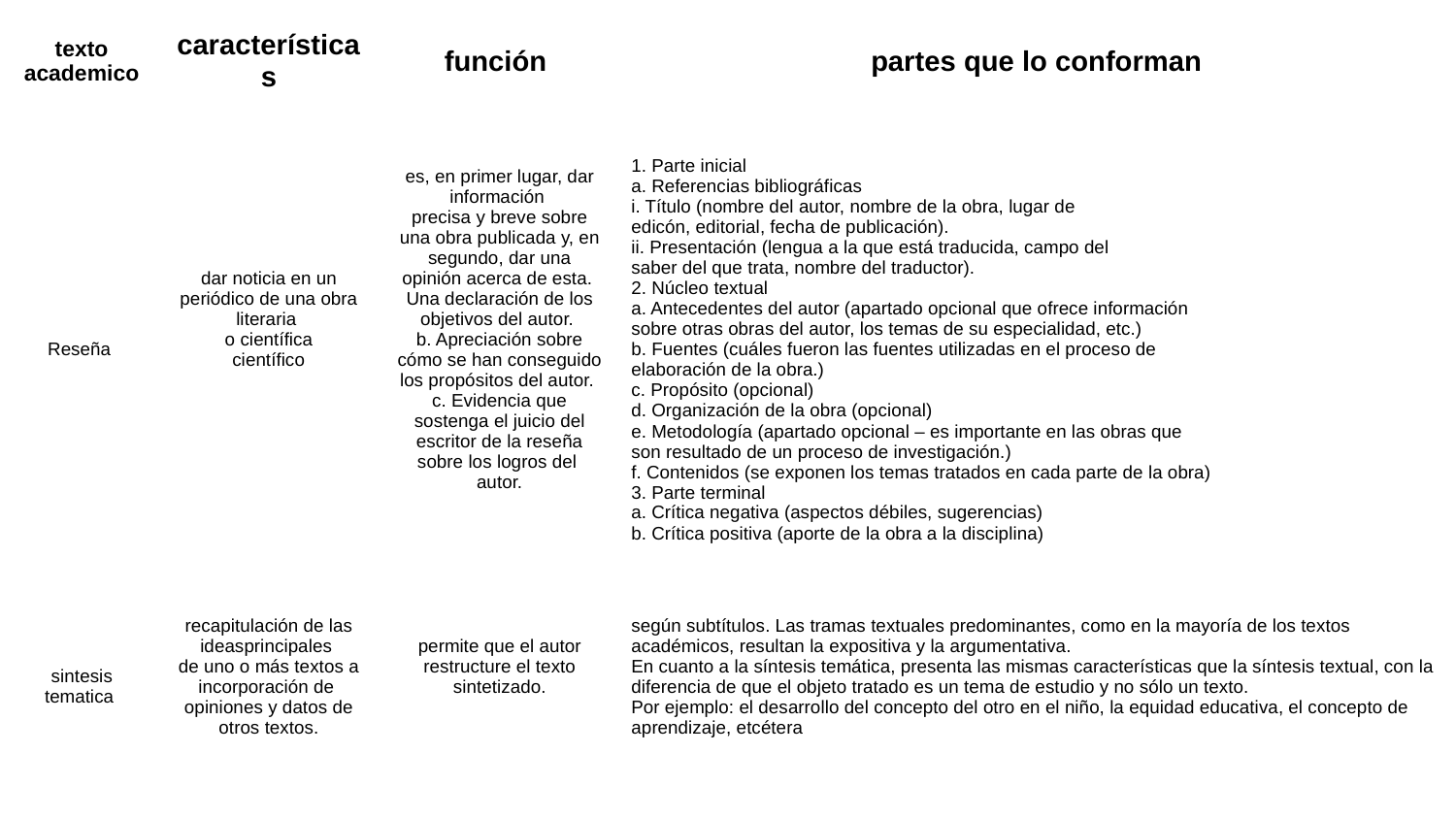

| texto academico | características | función | partes que lo conforman |
| --- | --- | --- | --- |
| Reseña | dar noticia en un periódico de una obra literaria o científica científico | es, en primer lugar, dar información precisa y breve sobre una obra publicada y, en segundo, dar una opinión acerca de esta. Una declaración de los objetivos del autor. b. Apreciación sobre cómo se han conseguido los propósitos del autor. c. Evidencia que sostenga el juicio del escritor de la reseña sobre los logros del autor. | 1. Parte inicial a. Referencias bibliográficas i. Título (nombre del autor, nombre de la obra, lugar de edicón, editorial, fecha de publicación). ii. Presentación (lengua a la que está traducida, campo del saber del que trata, nombre del traductor). 2. Núcleo textual a. Antecedentes del autor (apartado opcional que ofrece información sobre otras obras del autor, los temas de su especialidad, etc.) b. Fuentes (cuáles fueron las fuentes utilizadas en el proceso de elaboración de la obra.) c. Propósito (opcional) d. Organización de la obra (opcional) e. Metodología (apartado opcional – es importante en las obras que son resultado de un proceso de investigación.) f. Contenidos (se exponen los temas tratados en cada parte de la obra) 3. Parte terminal a. Crítica negativa (aspectos débiles, sugerencias) b. Crítica positiva (aporte de la obra a la disciplina) |
| sintesis tematica | recapitulación de las ideasprincipales de uno o más textos a incorporación de opiniones y datos de otros textos. | permite que el autor restructure el texto sintetizado. | según subtítulos. Las tramas textuales predominantes, como en la mayoría de los textos académicos, resultan la expositiva y la argumentativa. En cuanto a la síntesis temática, presenta las mismas características que la síntesis textual, con la diferencia de que el objeto tratado es un tema de estudio y no sólo un texto. Por ejemplo: el desarrollo del concepto del otro en el niño, la equidad educativa, el concepto de aprendizaje, etcétera |